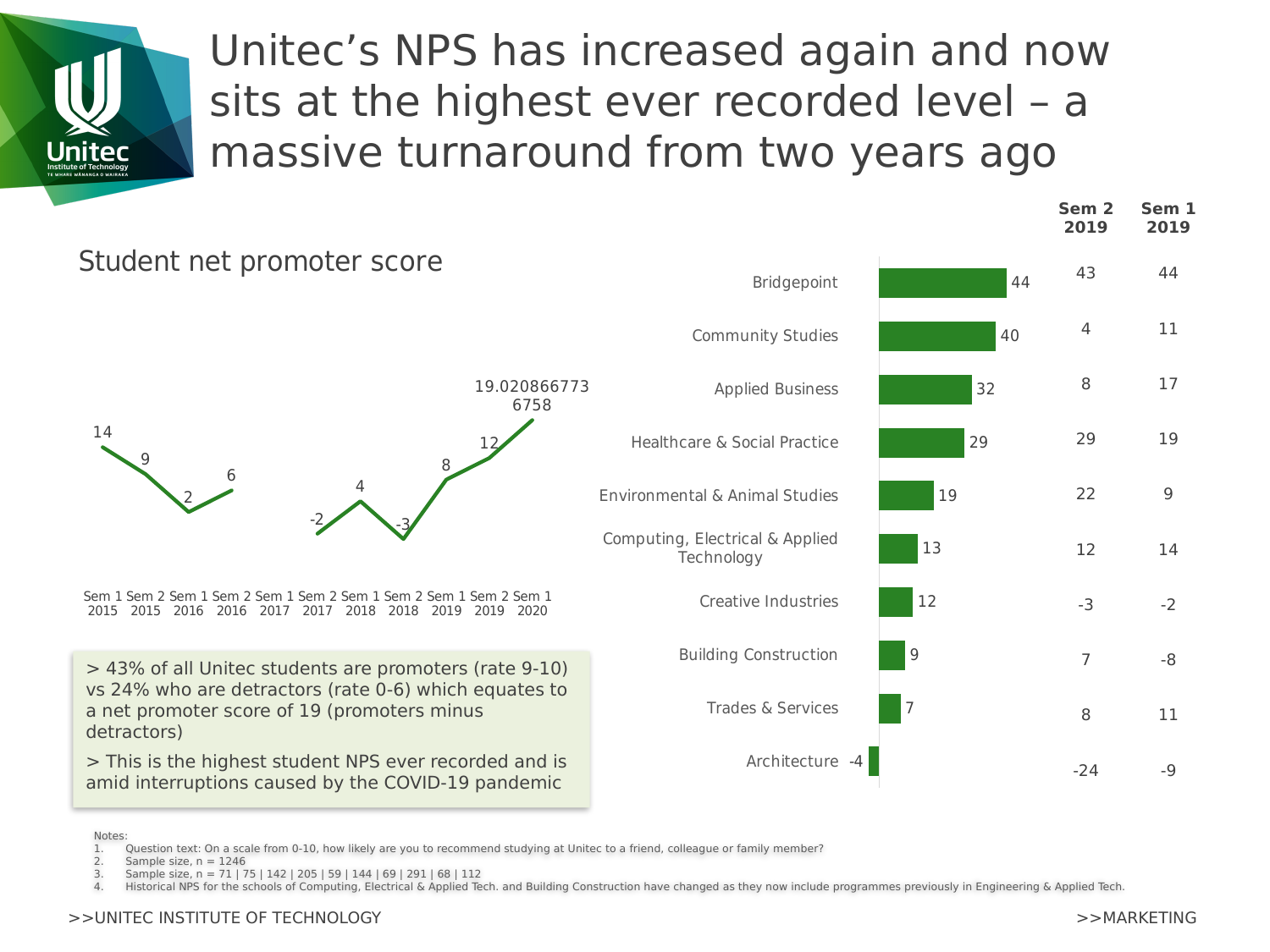

# Unitec’s NPS has increased again and now sits at the highest ever recorded level – a massive turnaround from two years ago
| Sem 2 2019 | Sem 1 2019 |
| --- | --- |
| 43 | 44 |
| 4 | 11 |
| 8 | 17 |
| 29 | 19 |
| 22 | 9 |
| 12 | 14 |
| -3 | -2 |
| 7 | -8 |
| 8 | 11 |
| -24 | -9 |

### Chart

| Category | NPS |
|---|---|
| Bridgepoint | 43.66197183098591 |
| Community Studies | 40.0 |
| Applied Business | 31.690140845070434 |
| Healthcare & Social Practice | 29.268292682926862 |
| Environmental & Animal Studies | 18.644067796610162 |
| Computing, Electrical & Applied Technology | 13.194444444444443 |
| Creative Industries | 11.594202898550723 |
| Building Construction | 8.934707903780076 |
| Trades & Services | 7.35294117647059 |
| Architecture | -3.5714285714285756 |

### Chart: Student net promoter score

| Category | NPS |
|---|---|
| Sem 1 2015 | 14.0 |
| Sem 2 2015 | 9.0 |
| Sem 1 2016 | 2.0 |
| Sem 2 2016 | 6.0 |
| Sem 1 2017 | None |
| Sem 2 2017 | -2.0 |
| Sem 1 2018 | 4.0 |
| Sem 2 2018 | -3.0 |
| Sem 1 2019 | 8.0 |
| Sem 2 2019 | 12.0 |
| Sem 1 2020 | 19.0208667736758 |
> 43% of all Unitec students are promoters (rate 9-10) vs 24% who are detractors (rate 0-6) which equates to a net promoter score of 19 (promoters minus detractors)

> This is the highest student NPS ever recorded and is amid interruptions caused by the COVID-19 pandemic
Notes:
Question text: On a scale from 0-10, how likely are you to recommend studying at Unitec to a friend, colleague or family member?
Sample size, n = 1246
Sample size, n = 71 | 75 | 142 | 205 | 59 | 144 | 69 | 291 | 68 | 112
Historical NPS for the schools of Computing, Electrical & Applied Tech. and Building Construction have changed as they now include programmes previously in Engineering & Applied Tech.
>>MARKETING